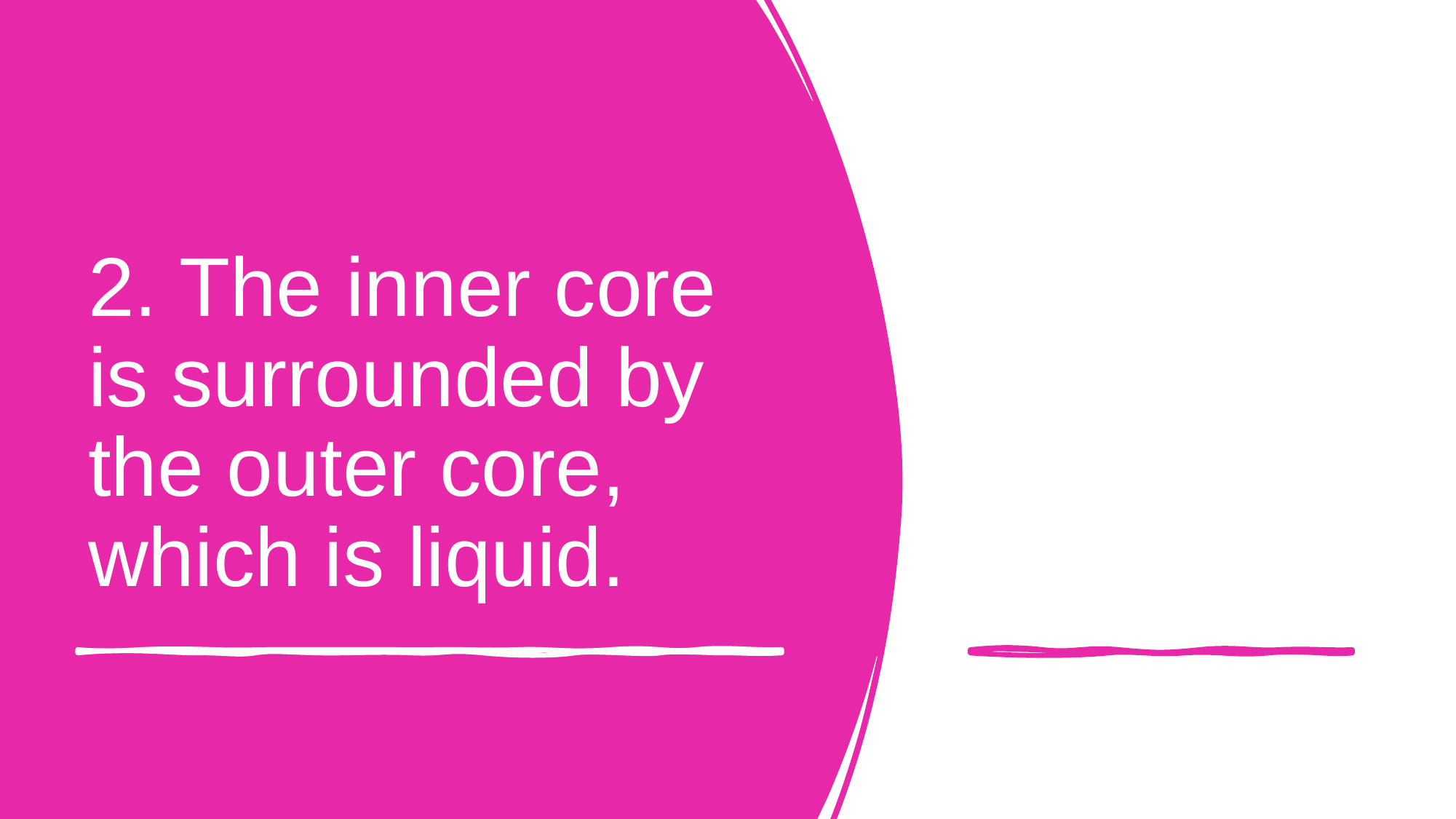

# 2. The inner core is surrounded by the outer core, which is liquid.